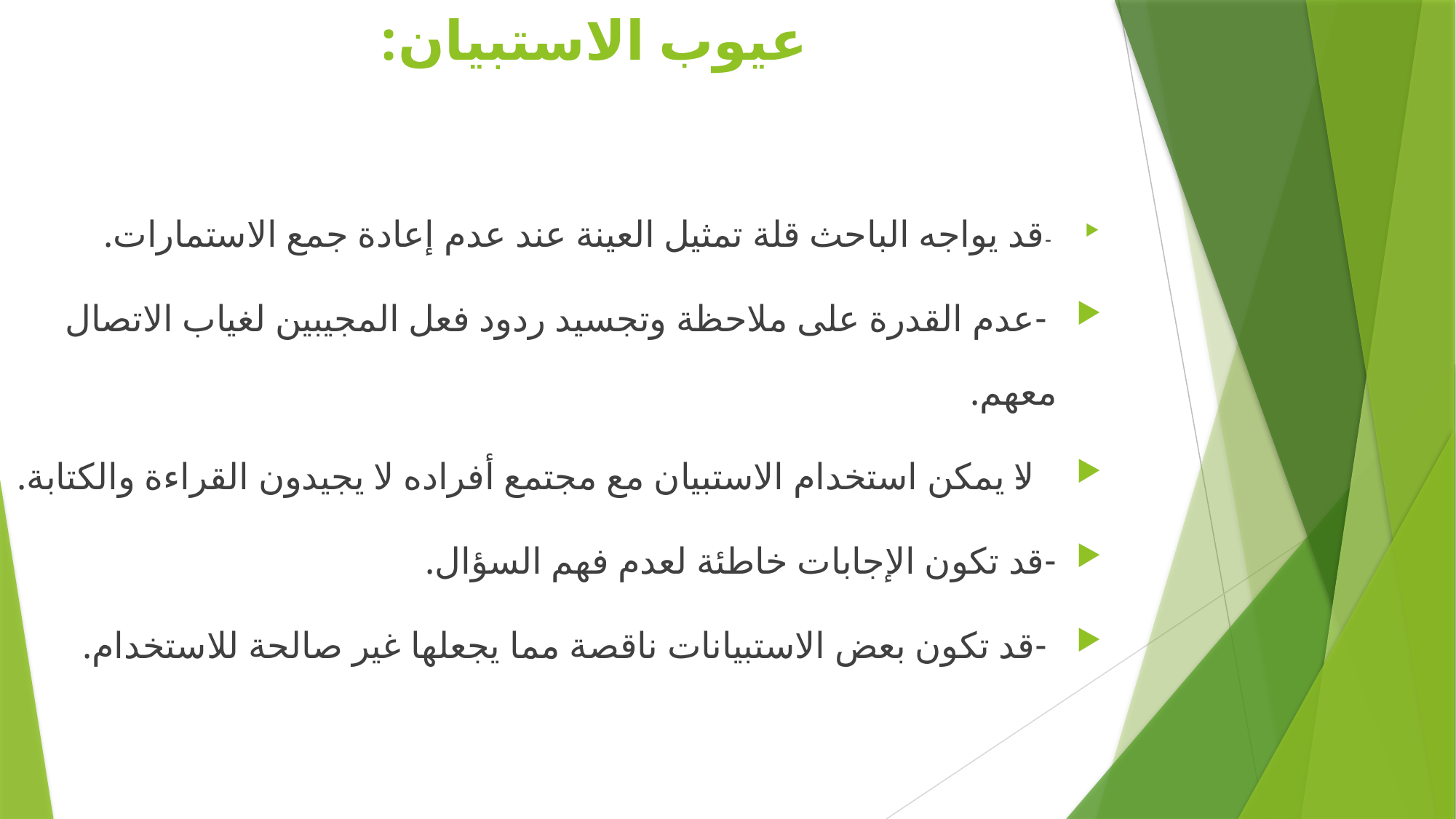

# عيوب الاستبيان:
 -قد يواجه الباحث قلة تمثيل العينة عند عدم إعادة جمع الاستمارات.
 -عدم القدرة على ملاحظة وتجسيد ردود فعل المجيبين لغياب الاتصال معهم.
 -لا يمكن استخدام الاستبيان مع مجتمع أفراده لا يجيدون القراءة والكتابة.
-قد تكون الإجابات خاطئة لعدم فهم السؤال.
 -قد تكون بعض الاستبيانات ناقصة مما يجعلها غير صالحة للاستخدام.